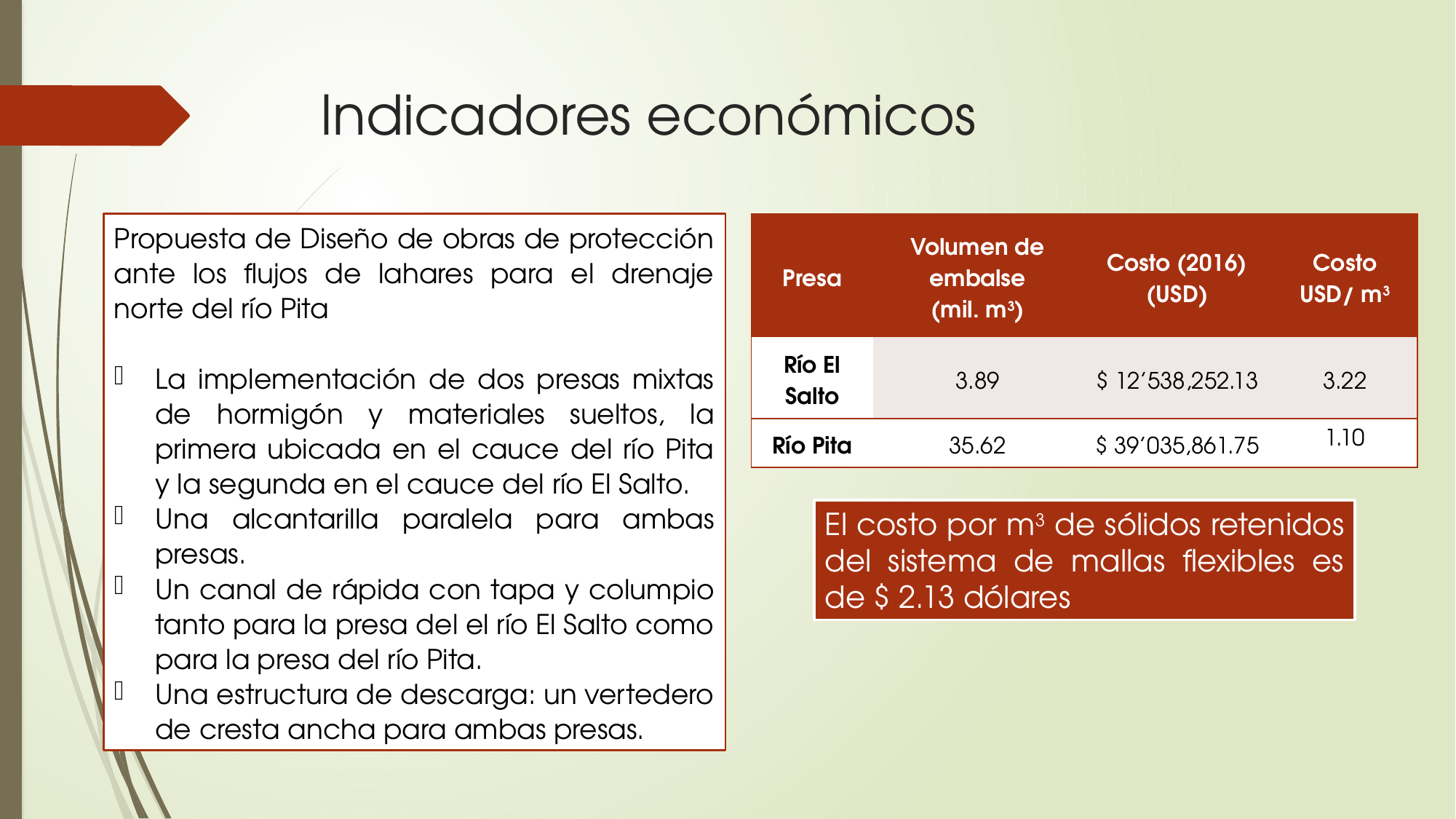

# Indicadores económicos
Propuesta de Diseño de obras de protección ante los flujos de lahares para el drenaje norte del río Pita

La implementación de dos presas mixtas de hormigón y materiales sueltos, la primera ubicada en el cauce del río Pita y la segunda en el cauce del río El Salto.
Una alcantarilla paralela para ambas presas.
Un canal de rápida con tapa y columpio tanto para la presa del el río El Salto como para la presa del río Pita.
Una estructura de descarga: un vertedero de cresta ancha para ambas presas.
| Presa | Volumen de embalse (mil. m3) | Costo (2016) (USD) | Costo USD/ m3 |
| --- | --- | --- | --- |
| Río El Salto | 3.89 | $ 12’538,252.13 | 3.22 |
| Río Pita | 35.62 | $ 39’035,861.75 | 1.10 |
El costo por m3 de sólidos retenidos del sistema de mallas flexibles es de $ 2.13 dólares